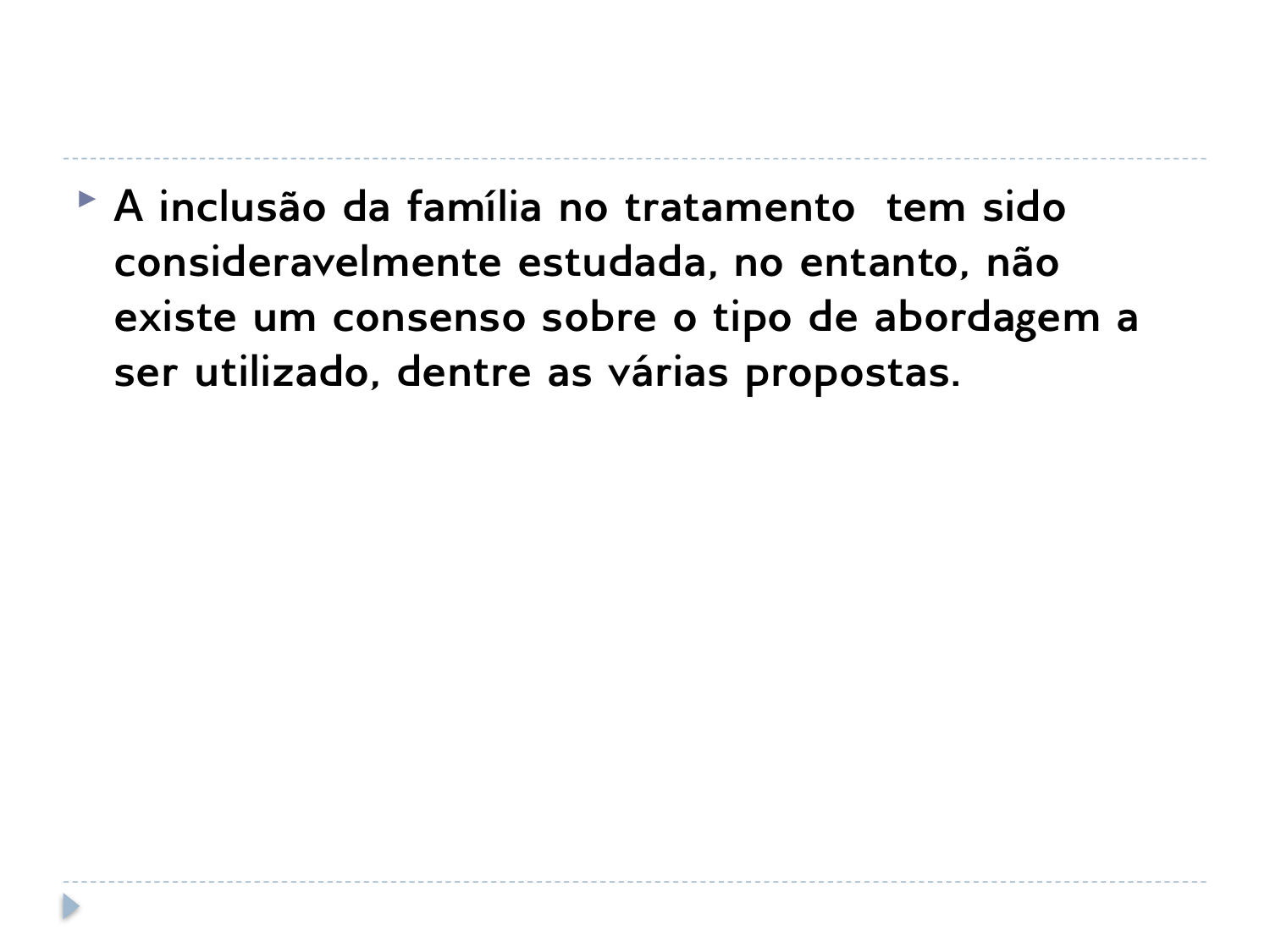

#
A inclusão da família no tratamento  tem sido consideravelmente estudada, no entanto, não existe um consenso sobre o tipo de abordagem a ser utilizado, dentre as várias propostas.